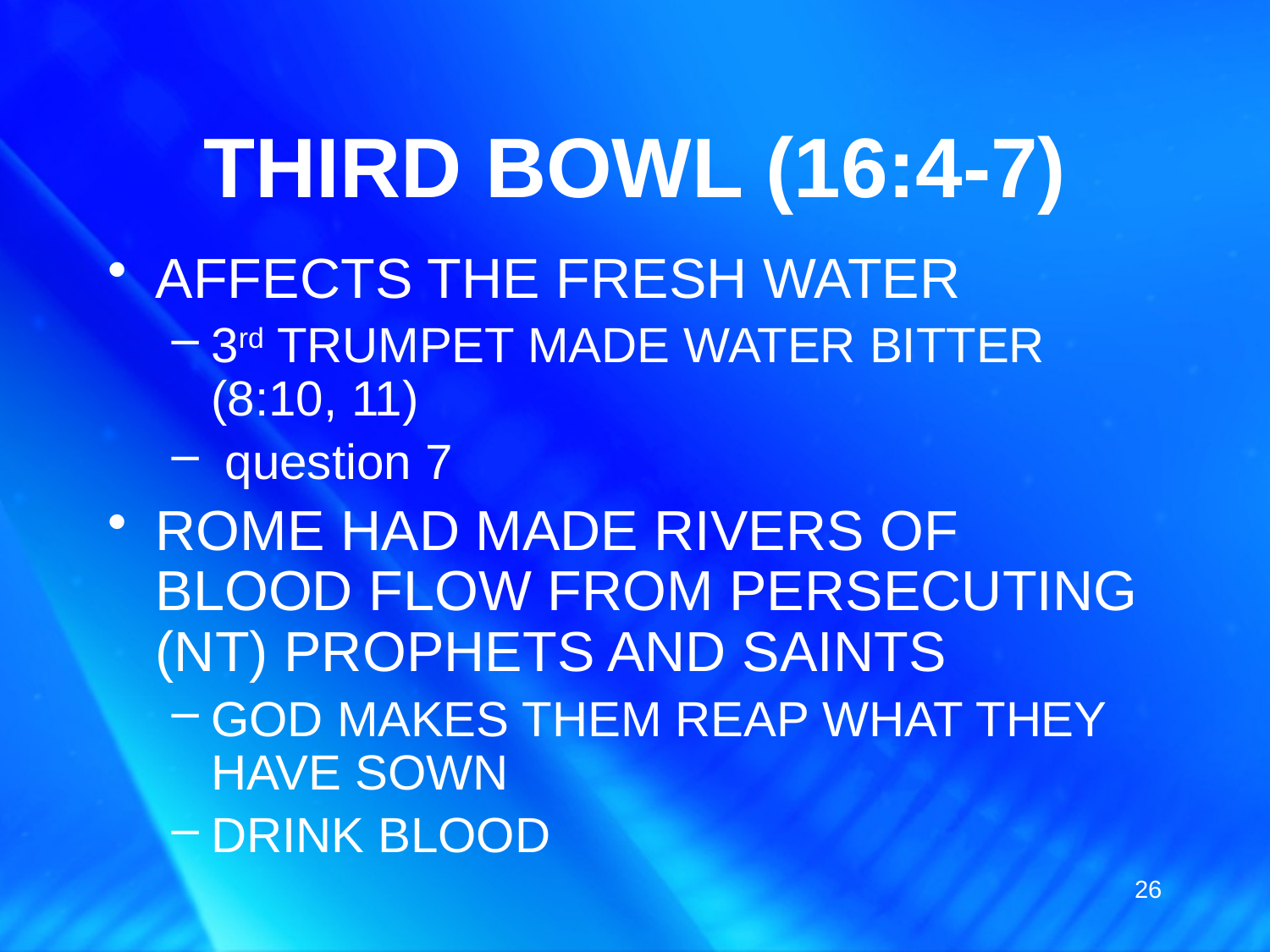

# THIRD BOWL (16:4-7)
AFFECTS THE FRESH WATER
3rd TRUMPET MADE WATER BITTER (8:10, 11)
 question 7
ROME HAD MADE RIVERS OF BLOOD FLOW FROM PERSECUTING (NT) PROPHETS AND SAINTS
GOD MAKES THEM REAP WHAT THEY HAVE SOWN
DRINK BLOOD

26